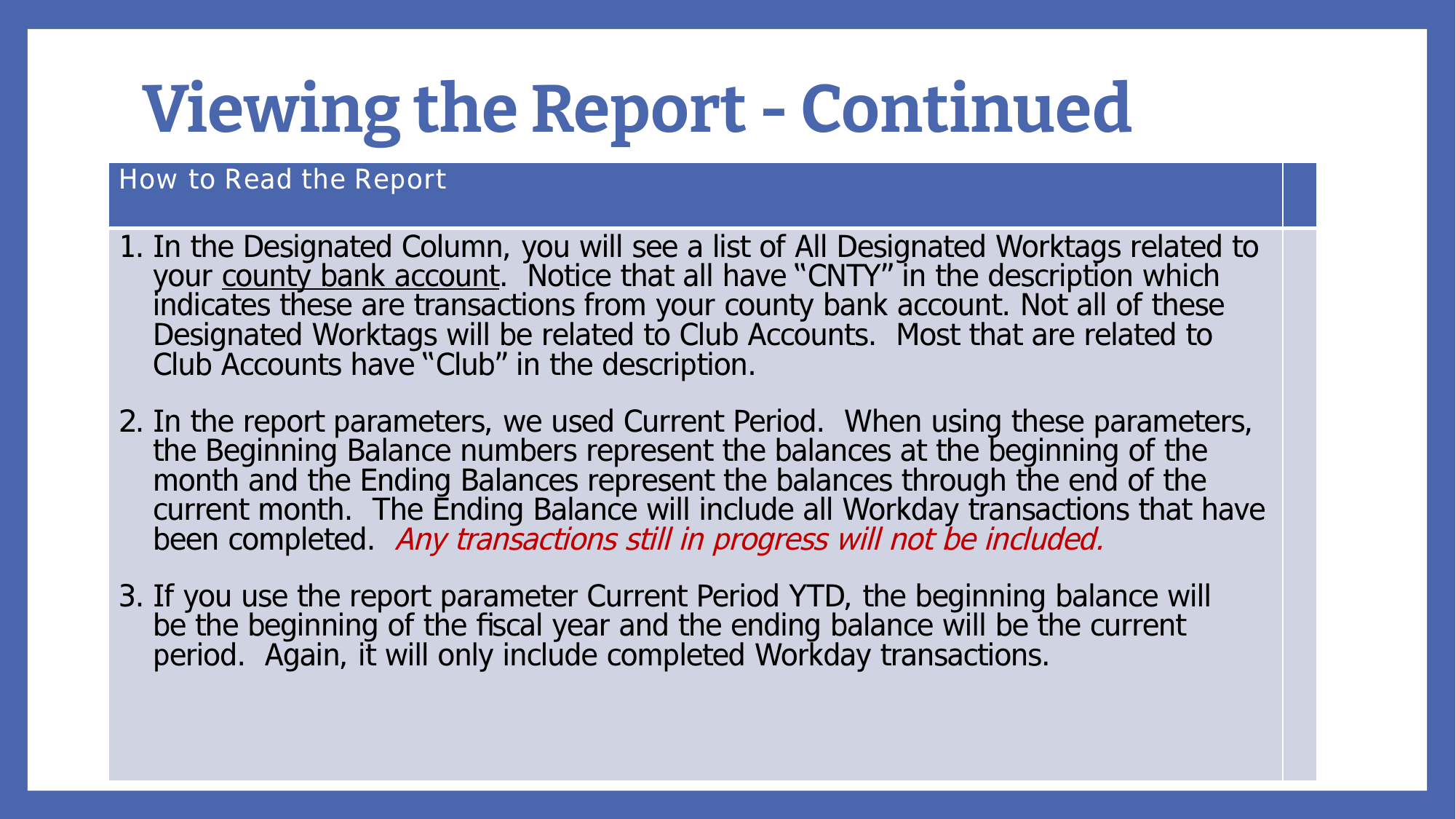

# Viewing the Report - Continued
| How to Read the Report |  |
| --- | --- |
| In the Designated Column, you will see a list of All Designated Worktags related to your county bank account.  Notice that all have “CNTY” in the description which indicates these are transactions from your county bank account. Not all of these Designated Worktags will be related to Club Accounts.  Most that are related to Club Accounts have “Club” in the description. In the report parameters, we used Current Period.  When using these parameters, the Beginning Balance numbers represent the balances at the beginning of the month and the Ending Balances represent the balances through the end of the current month.  The Ending Balance will include all Workday transactions that have been completed.  Any transactions still in progress will not be included. If you use the report parameter Current Period YTD, the beginning balance will be the beginning of the fiscal year and the ending balance will be the current period.  Again, it will only include completed Workday transactions. |  |